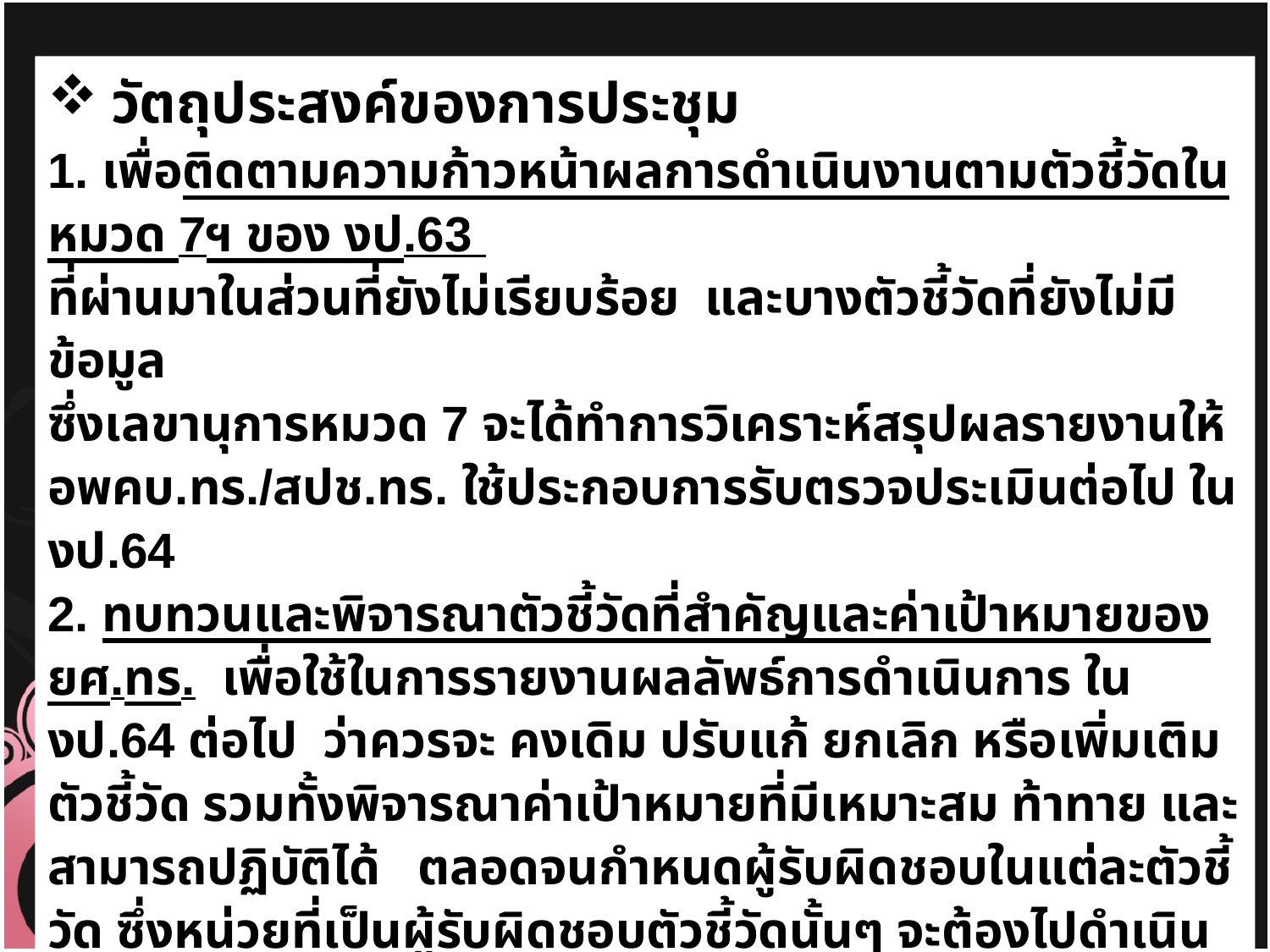

วัตถุประสงค์ของการประชุม
1. เพื่อติดตามความก้าวหน้าผลการดำเนินงานตามตัวชี้วัดในหมวด 7ฯ ของ งป.63
ที่ผ่านมาในส่วนที่ยังไม่เรียบร้อย  และบางตัวชี้วัดที่ยังไม่มีข้อมูล
ซึ่งเลขานุการหมวด 7 จะได้ทำการวิเคราะห์สรุปผลรายงานให้ อพคบ.ทร./สปช.ทร. ใช้ประกอบการรับตรวจประเมินต่อไป ใน งป.64
2. ทบทวนและพิจารณาตัวชี้วัดที่สำคัญและค่าเป้าหมายของ ยศ.ทร.  เพื่อใช้ในการรายงานผลลัพธ์การดำเนินการ ใน งป.64 ต่อไป  ว่าควรจะ คงเดิม ปรับแก้ ยกเลิก หรือเพิ่มเติมตัวชี้วัด รวมทั้งพิจารณาค่าเป้าหมายที่มีเหมาะสม ท้าทาย และสามารถปฏิบัติได้   ตลอดจนกำหนดผู้รับผิดชอบในแต่ละตัวชี้วัด ซึ่งหน่วยที่เป็นผู้รับผิดชอบตัวชี้วัดนั้นๆ จะต้องไปดำเนินการและรวบรวมผลลัพธ์ส่งหมวด 7 ตามเวลาที่กำหนด
ขอให้ผู้เข้าร่วมประชุมร่วมช่วยกันแสดงความคิดเห็น เพื่อให้การดำเนินงาน
PMQA ของ ยศ.ทร. ขับเคลื่อนไปด้วยดี มีเป้าหมายไปในทิศทางเดียวกัน และแต่ละหมวด มีความเชื่อมโยงกัน
01/02/64
น.อ.หญิง ชมภู  พัฒนพงษ์ นปก.ฯ ช่วย สน.เสธ.ยศ.ทร. โทร. 53659
4